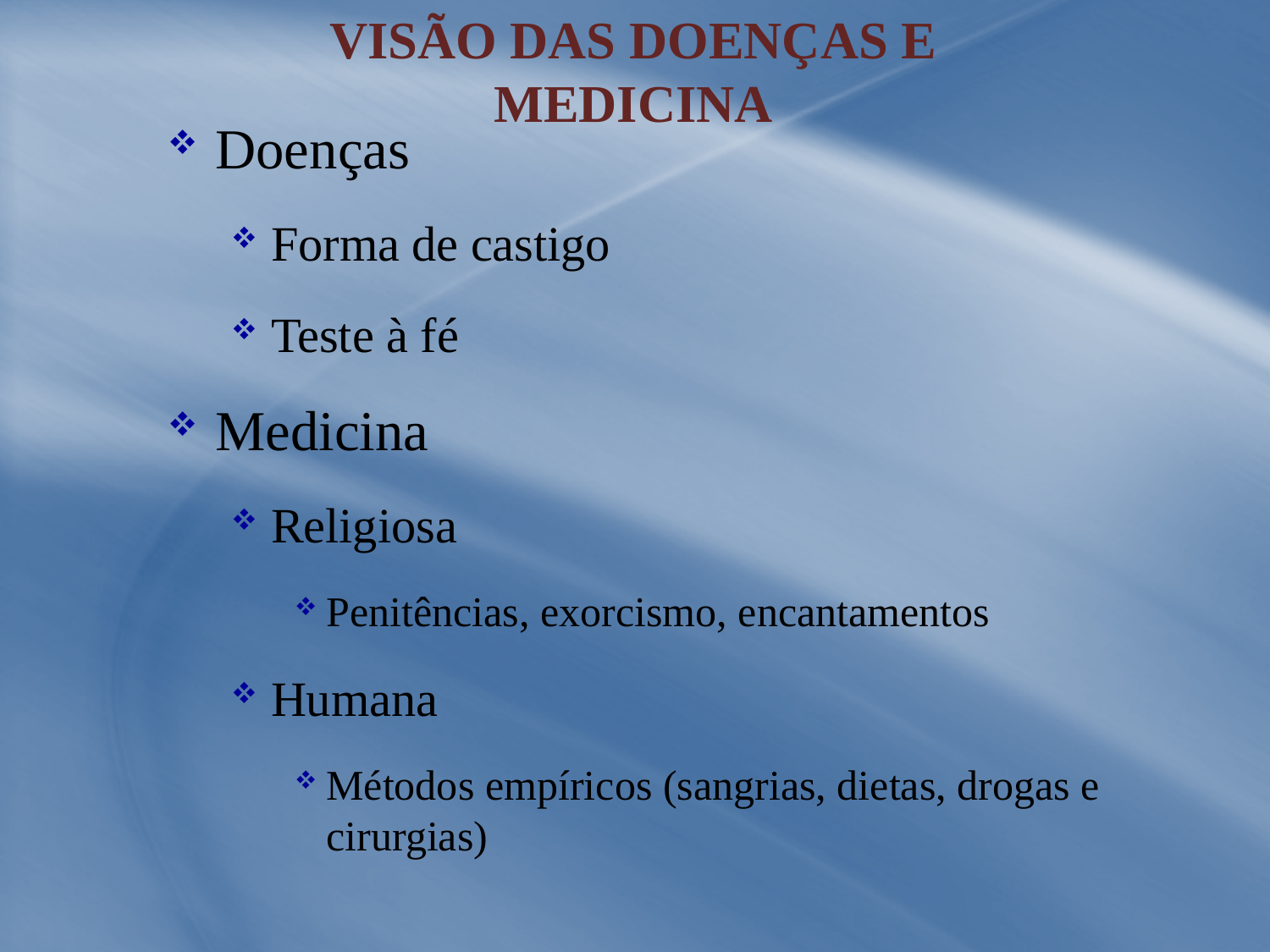

Visão das Doenças e Medicina
Doenças
Forma de castigo
Teste à fé
Medicina
Religiosa
Penitências, exorcismo, encantamentos
Humana
Métodos empíricos (sangrias, dietas, drogas e cirurgias)